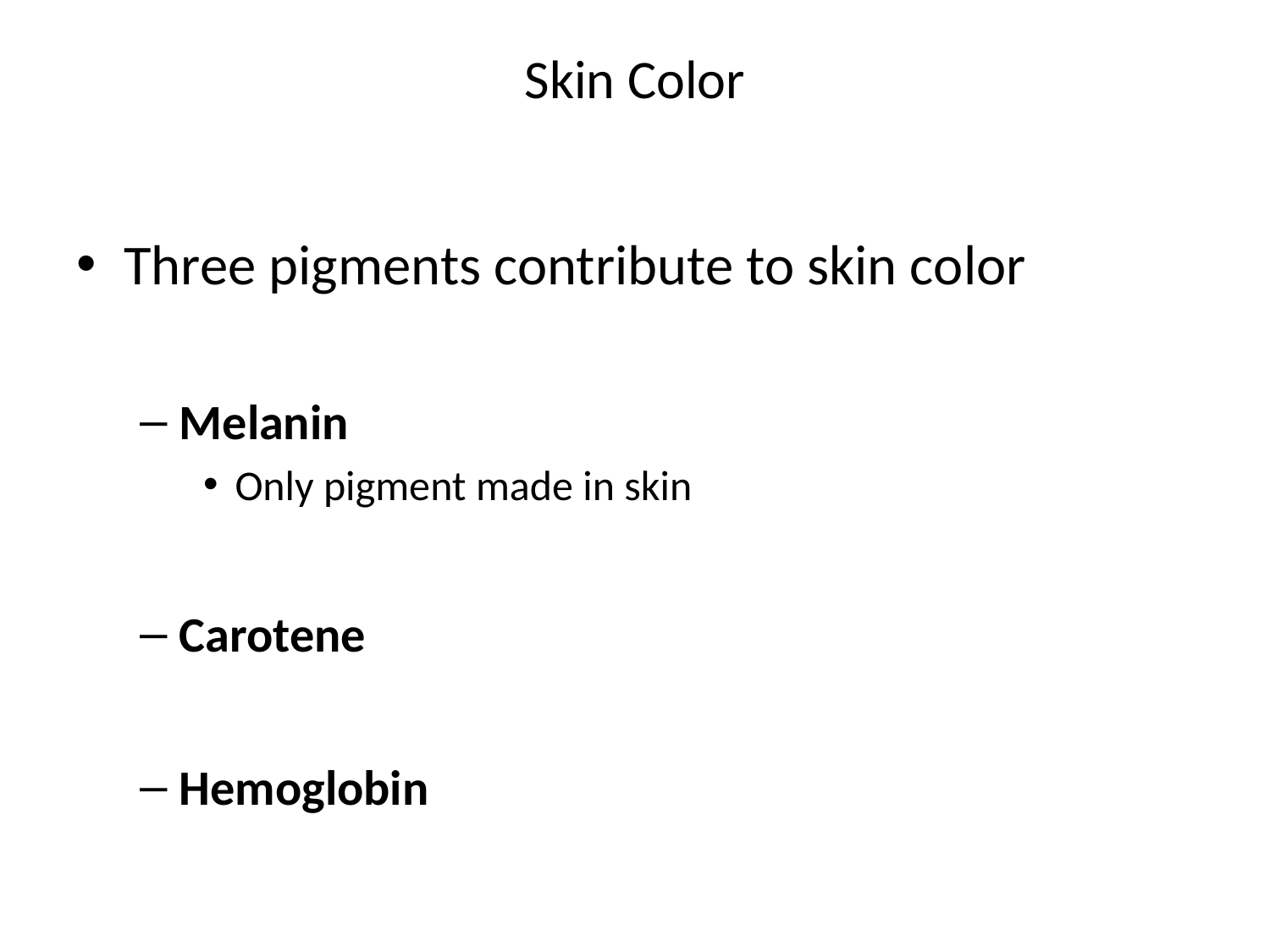

# Skin Color
Three pigments contribute to skin color

Melanin
Only pigment made in skin

Carotene

Hemoglobin